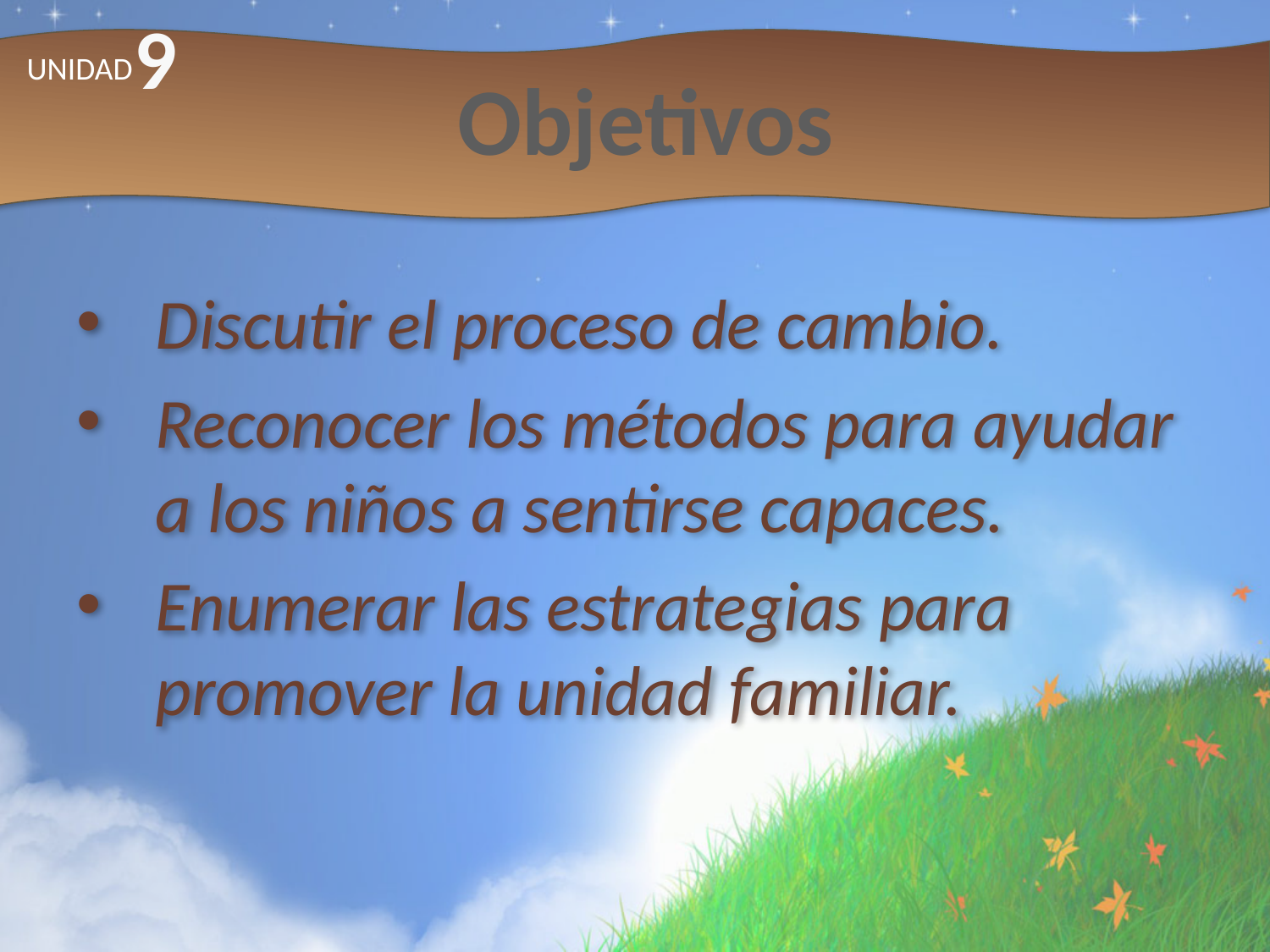

9

# Objetivos
UNIDAD
Discutir el proceso de cambio.
Reconocer los métodos para ayudar a los niños a sentirse capaces.
Enumerar las estrategias para promover la unidad familiar.